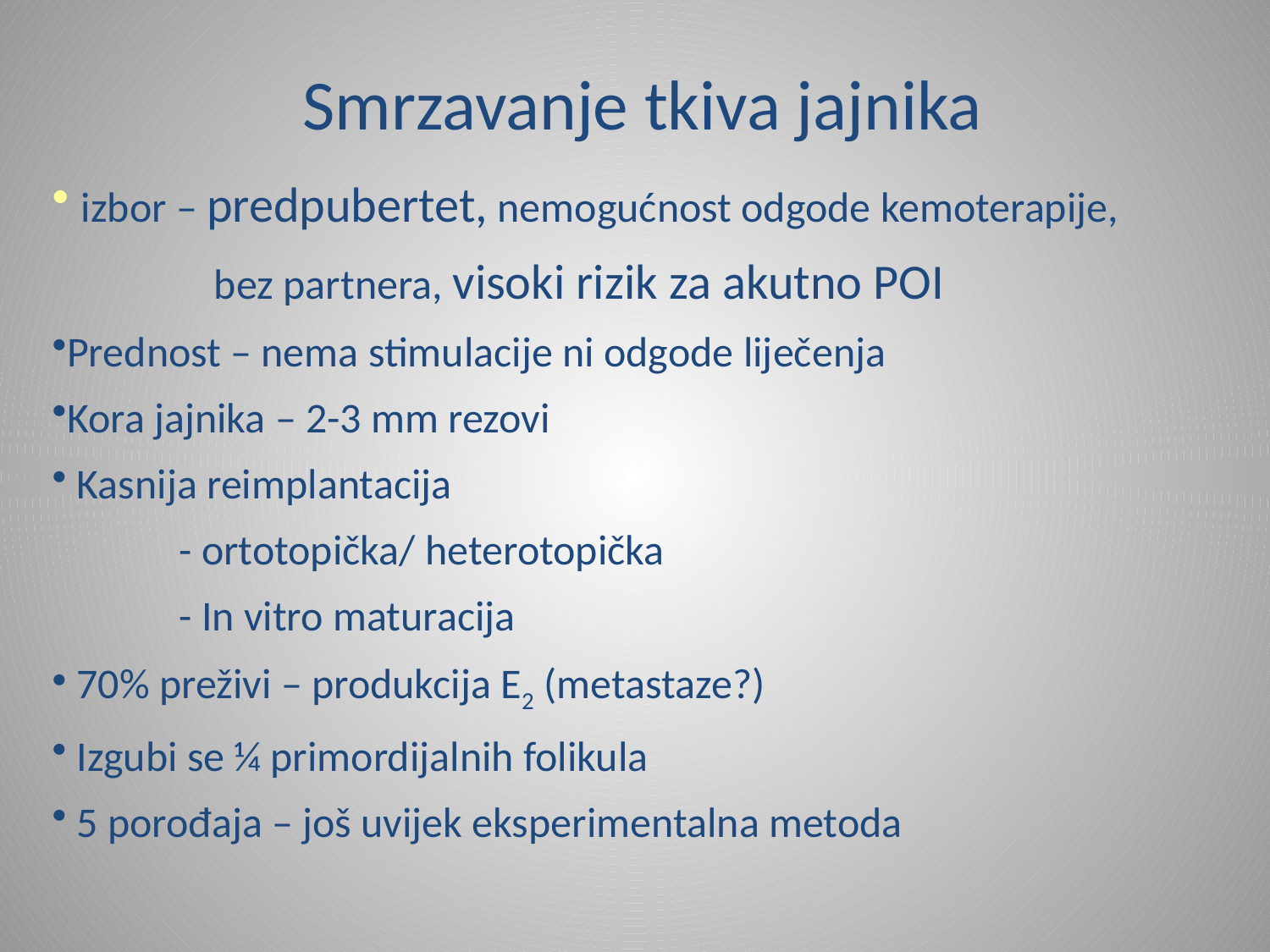

Smrzavanje tkiva jajnika
 izbor – predpubertet, nemogućnost odgode kemoterapije,
                 bez partnera, visoki rizik za akutno POI
Prednost – nema stimulacije ni odgode liječenja
Kora jajnika – 2-3 mm rezovi
 Kasnija reimplantacija
	- ortotopička/ heterotopička
- In vitro maturacija
 70% preživi – produkcija E2 (metastaze?)
 Izgubi se ¼ primordijalnih folikula
 5 porođaja – još uvijek eksperimentalna metoda